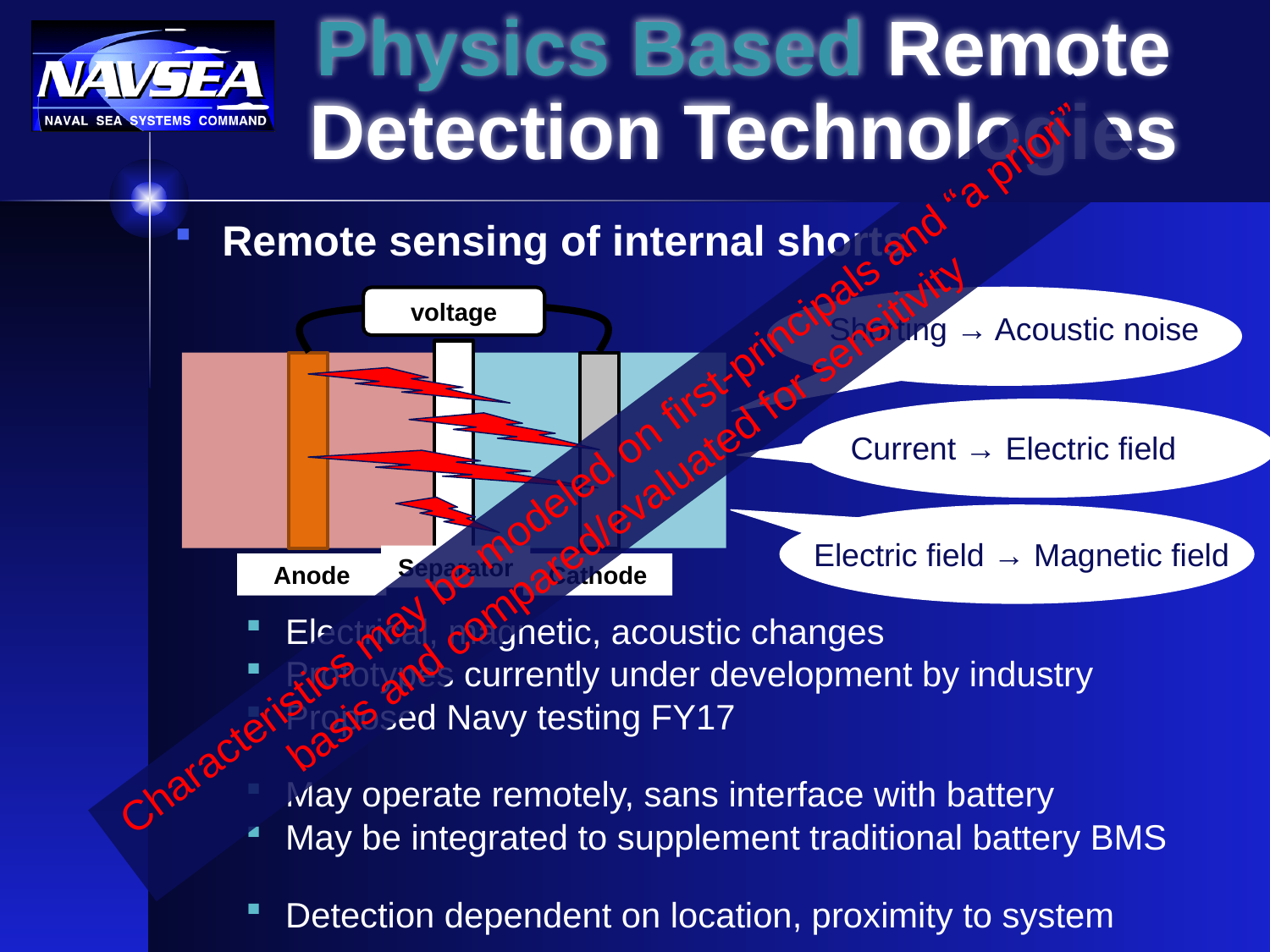

# Physics Based Remote Detection Technologies
Remote sensing of internal shorts

Electrical, magnetic, acoustic changes
Prototypes currently under development by industry
Proposed Navy testing FY17

May operate remotely, sans interface with battery
May be integrated to supplement traditional battery BMS

Detection dependent on location, proximity to system

voltage

Anode
Cathode

Separator

Shorting → Acoustic noise

Current → Electric field
Characteristics may be modeled on first-principals and “a priori” basis and compared/evaluated for sensitivity

Electric field → Magnetic field